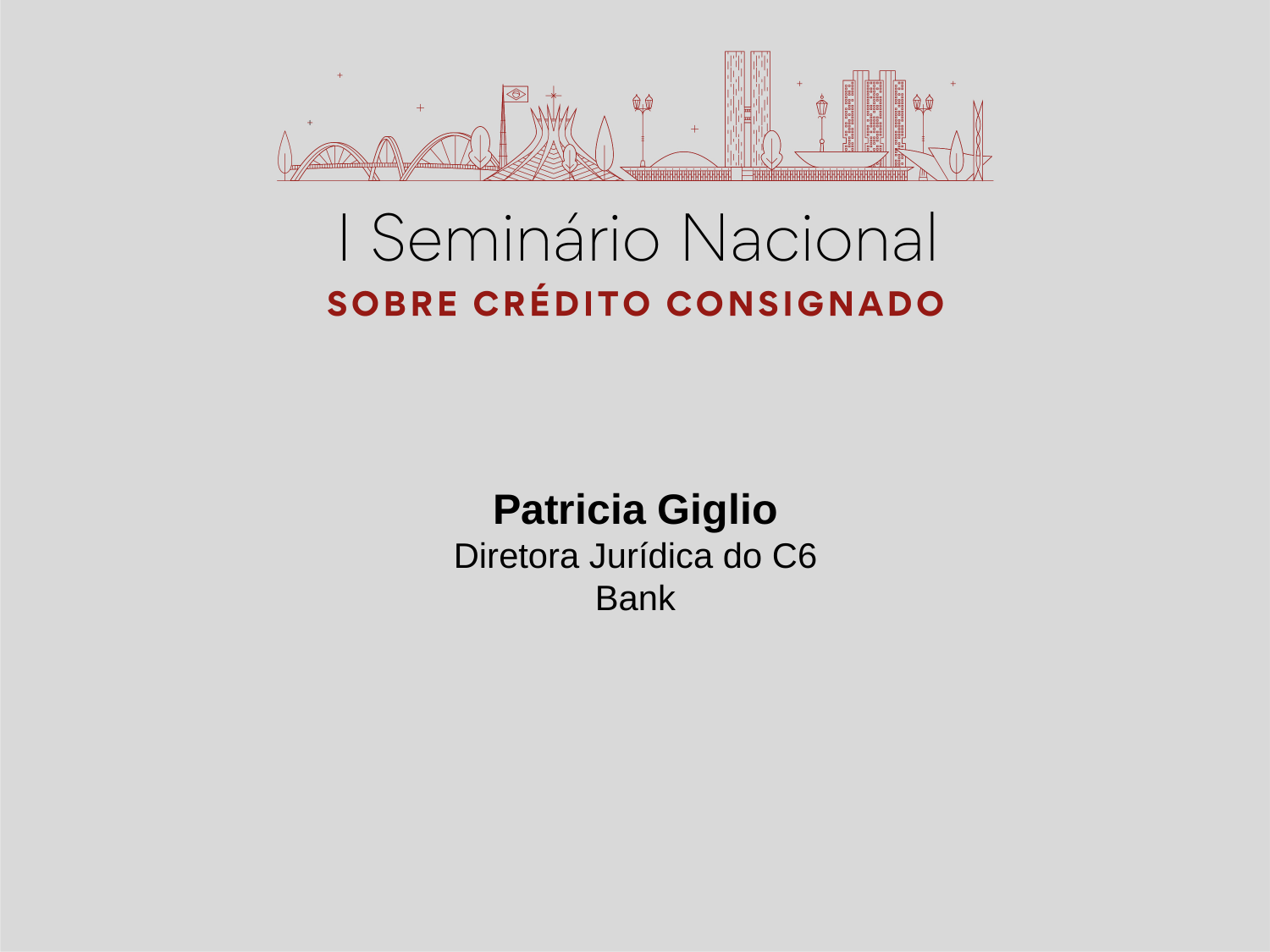

Patricia Giglio
Diretora Jurídica do C6 Bank